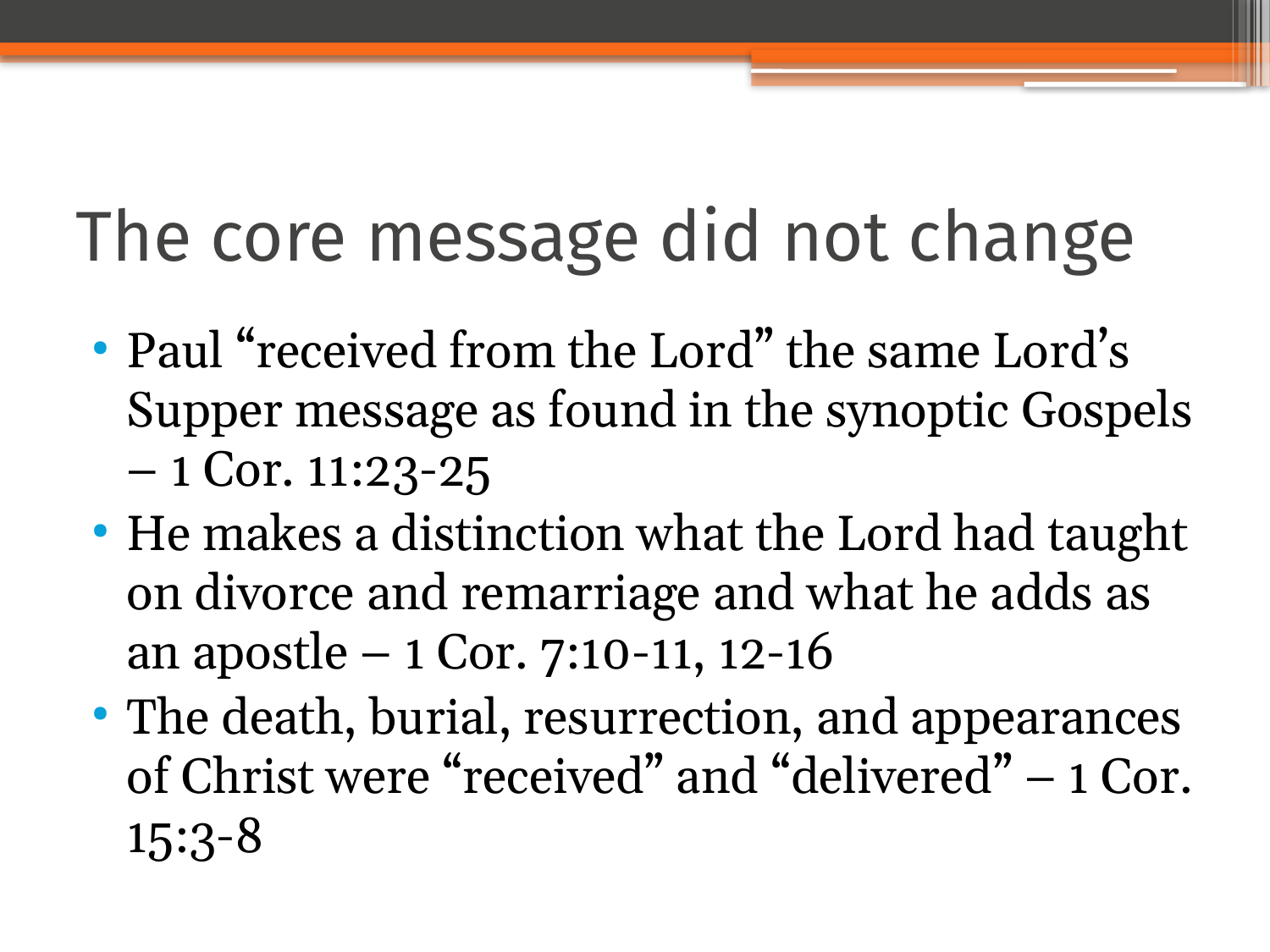

# The core message did not change
Paul “received from the Lord” the same Lord’s Supper message as found in the synoptic Gospels – 1 Cor. 11:23-25
He makes a distinction what the Lord had taught on divorce and remarriage and what he adds as an apostle – 1 Cor. 7:10-11, 12-16
The death, burial, resurrection, and appearances of Christ were “received” and “delivered” – 1 Cor. 15:3-8